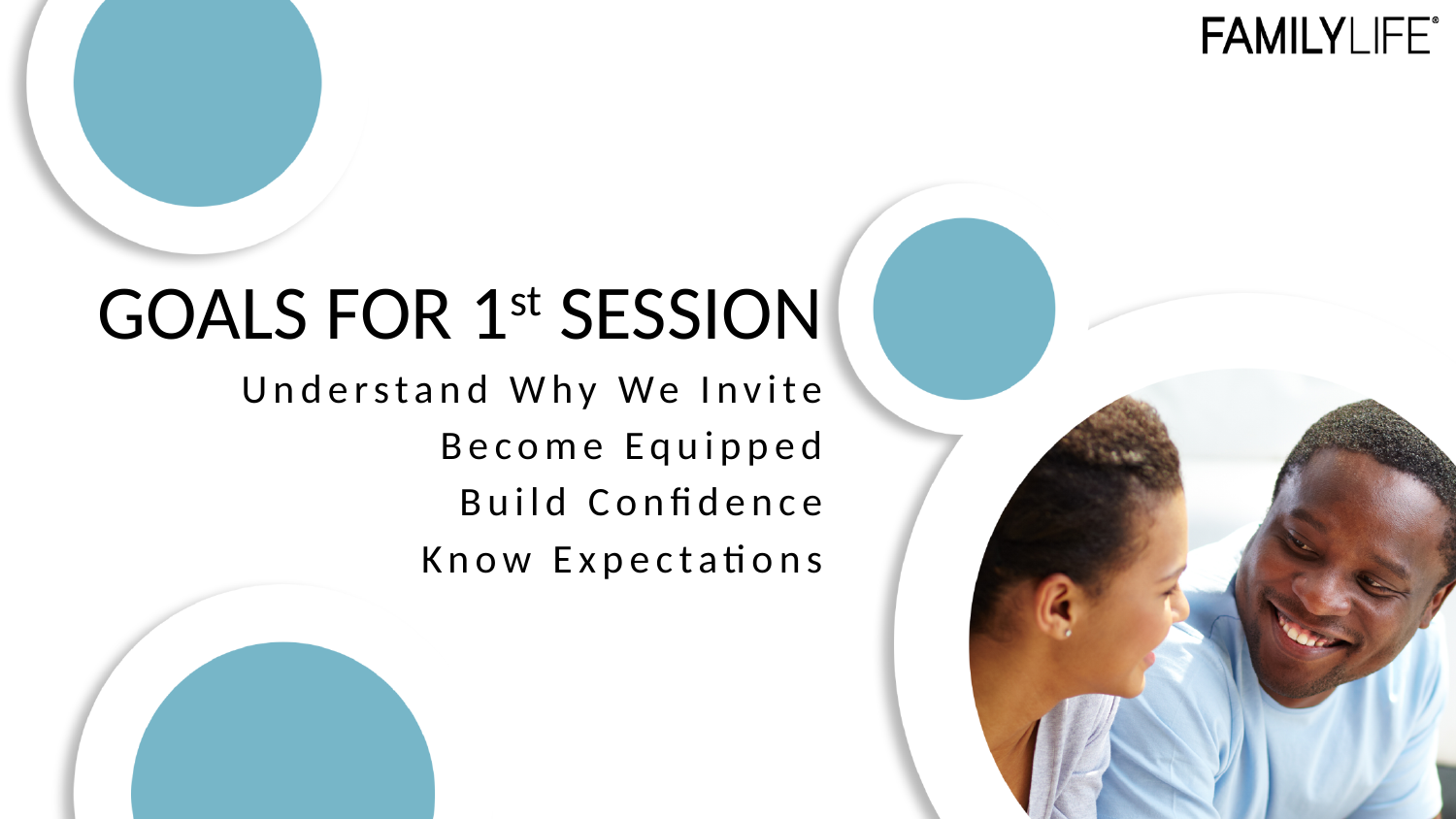

GOALS FOR 1st SESSION
Understand Why We Invite
Become Equipped
Build Confidence
Know Expectations